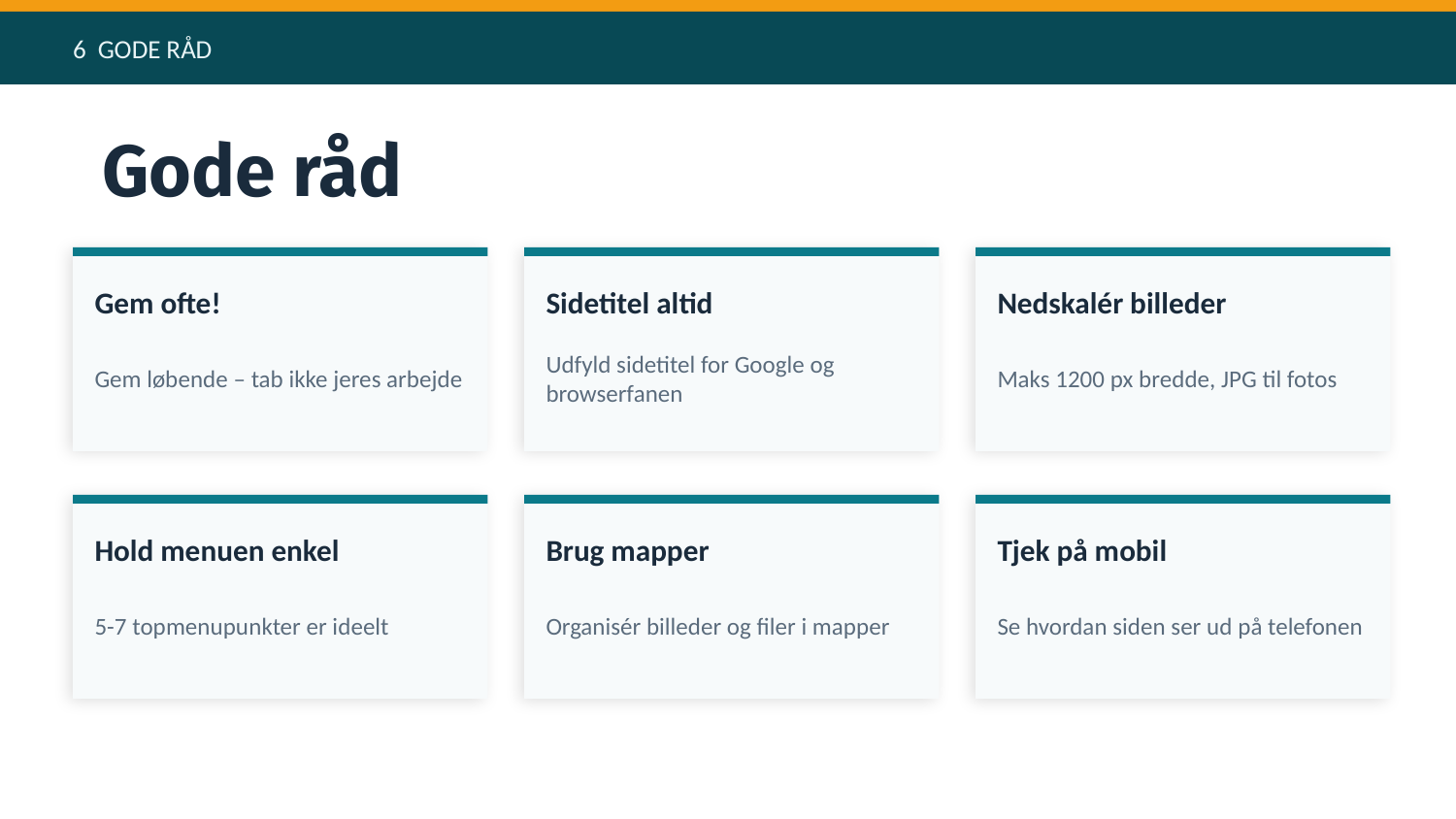

6  GODE RÅD
Gode råd

Gem ofte!
Sidetitel altid
Nedskalér billeder
Gem løbende – tab ikke jeres arbejde
Udfyld sidetitel for Google og browserfanen
Maks 1200 px bredde, JPG til fotos

Hold menuen enkel
Brug mapper
Tjek på mobil
5-7 topmenupunkter er ideelt
Organisér billeder og filer i mapper
Se hvordan siden ser ud på telefonen